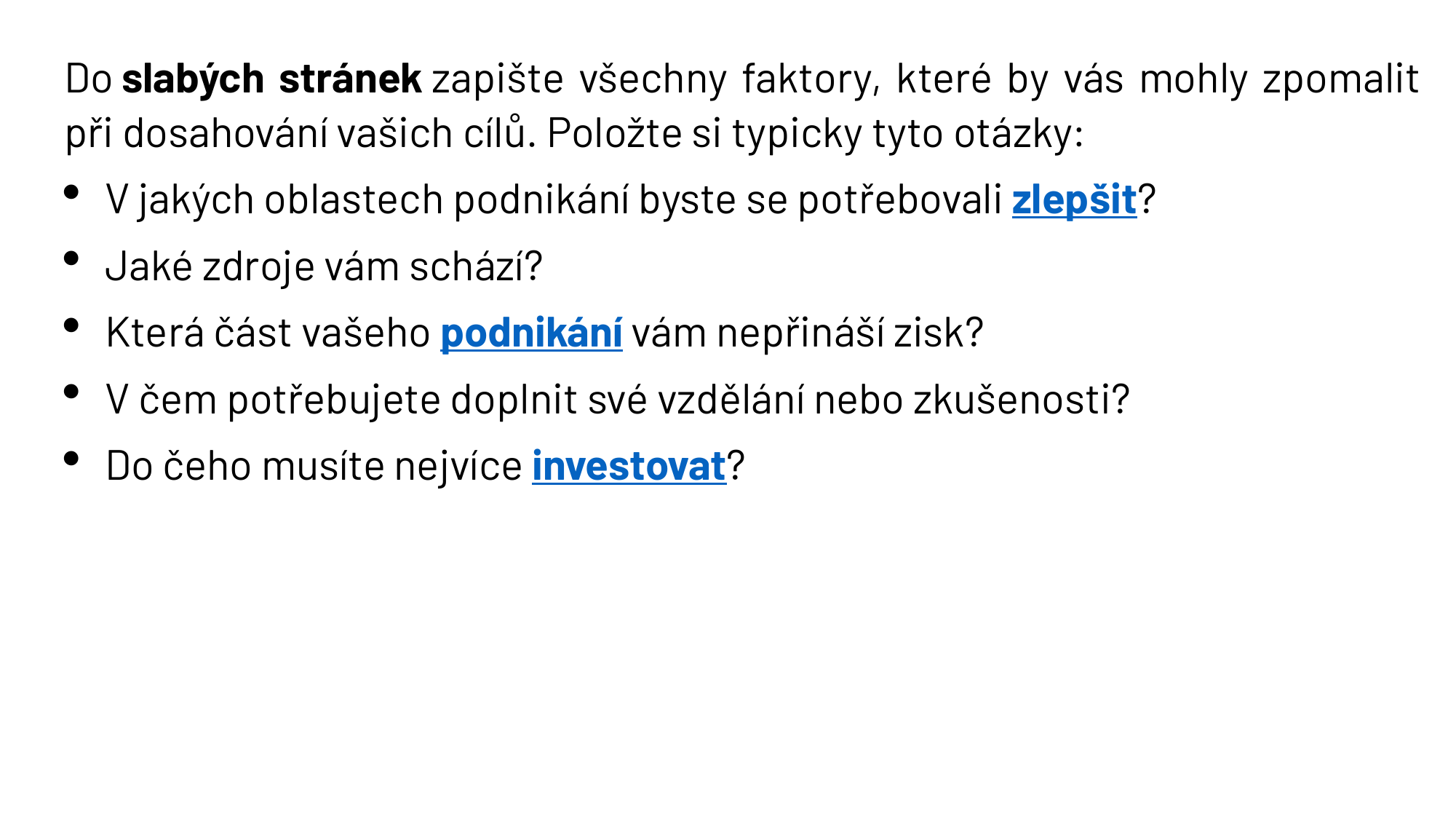

Do slabých stránek zapište všechny faktory, které by vás mohly zpomalit při dosahování vašich cílů. Položte si typicky tyto otázky:
V jakých oblastech podnikání byste se potřebovali zlepšit?
Jaké zdroje vám schází?
Která část vašeho podnikání vám nepřináší zisk?
V čem potřebujete doplnit své vzdělání nebo zkušenosti?
Do čeho musíte nejvíce investovat?